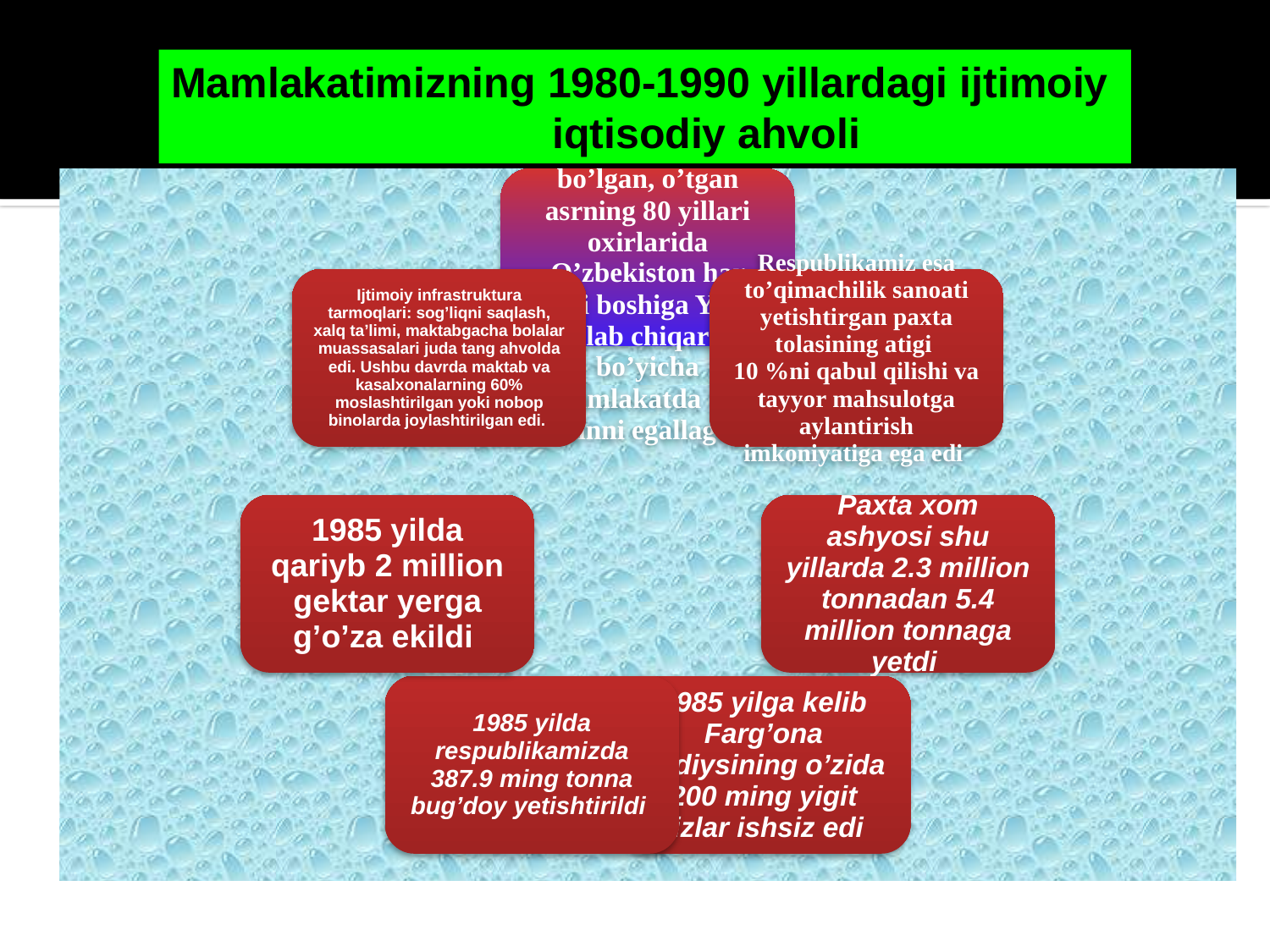

Mamlakatimizning 1980-1990 yillardagi ijtimoiy          			iqtisodiy ahvoli
Paxta xom ashyosi shu yillarda 2.3 million tonnadan 5.4 million tonnaga yetdi
1985 yilda qariyb 2 million gektar yerga g’o’za ekildi